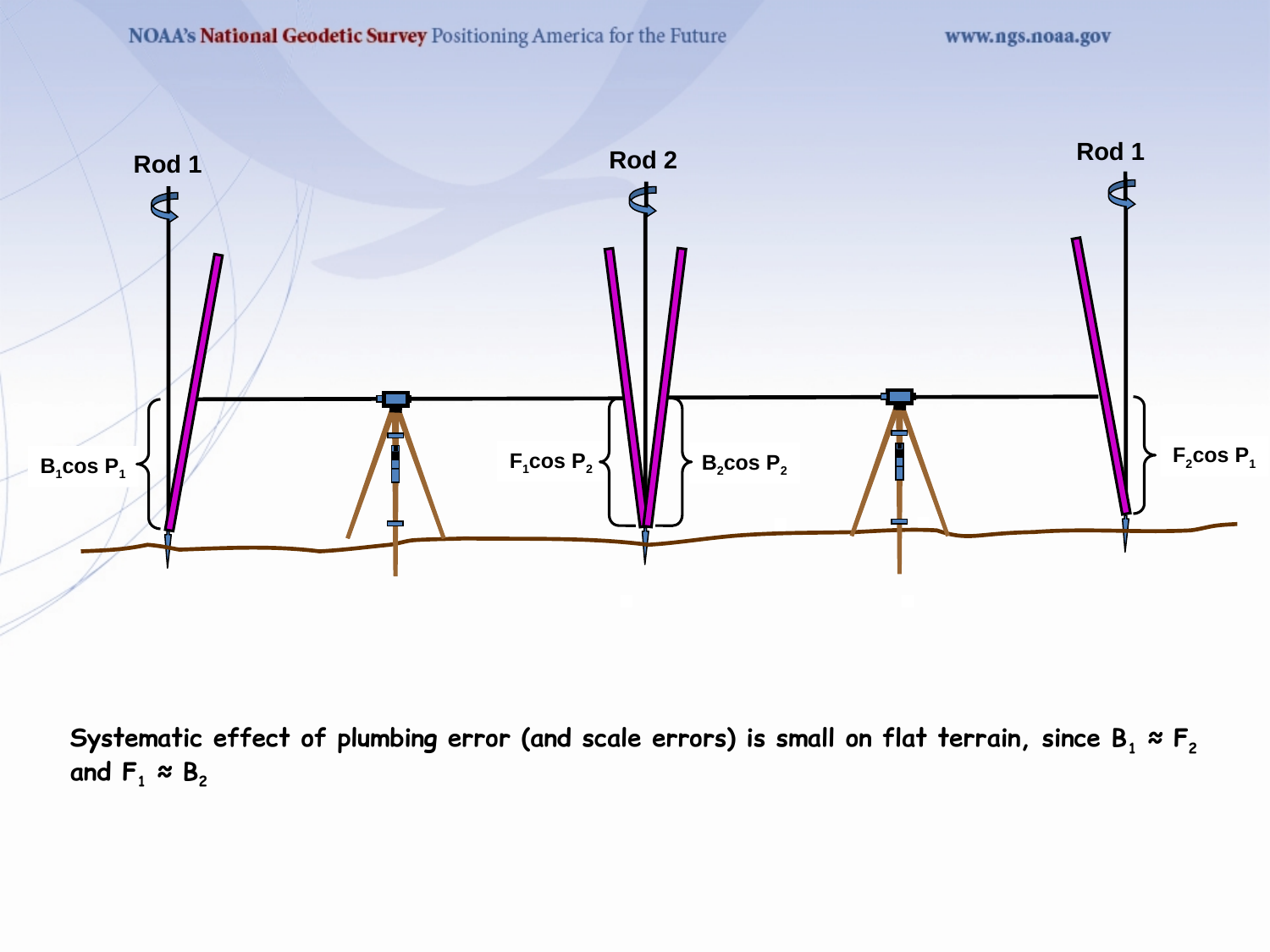

Rod 1
Rod 2
Rod 1

F2cos P1
F1cos P2
B2cos P2
B1cos P1

Systematic effect of plumbing error (and scale errors) is small on flat terrain, since B1 ≈ F2 and F1 ≈ B2